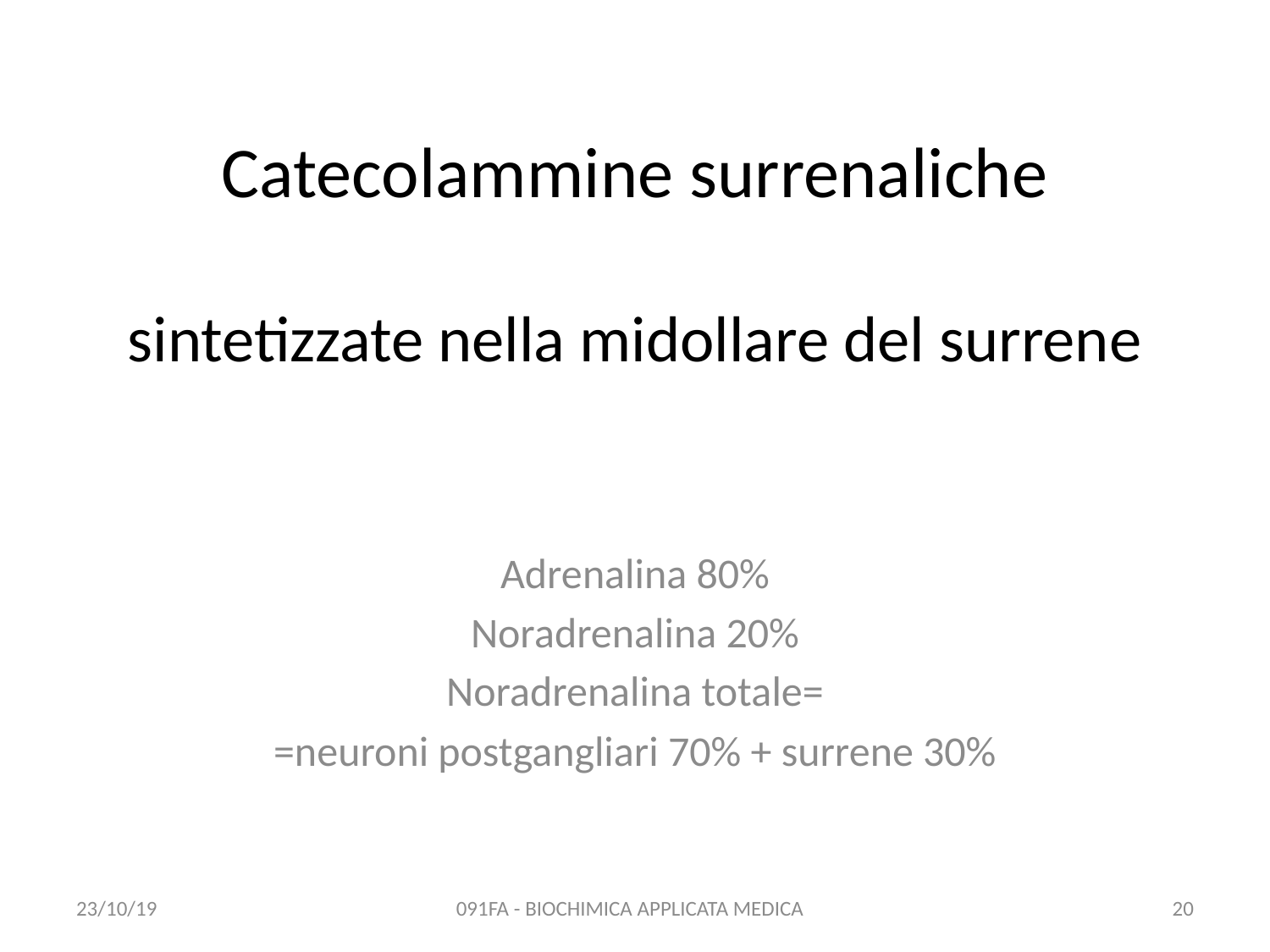

# Catecolammine surrenaliche sintetizzate nella midollare del surrene
Adrenalina 80%
Noradrenalina 20%
Noradrenalina totale=
=neuroni postgangliari 70% + surrene 30%
23/10/19
091FA - BIOCHIMICA APPLICATA MEDICA
20